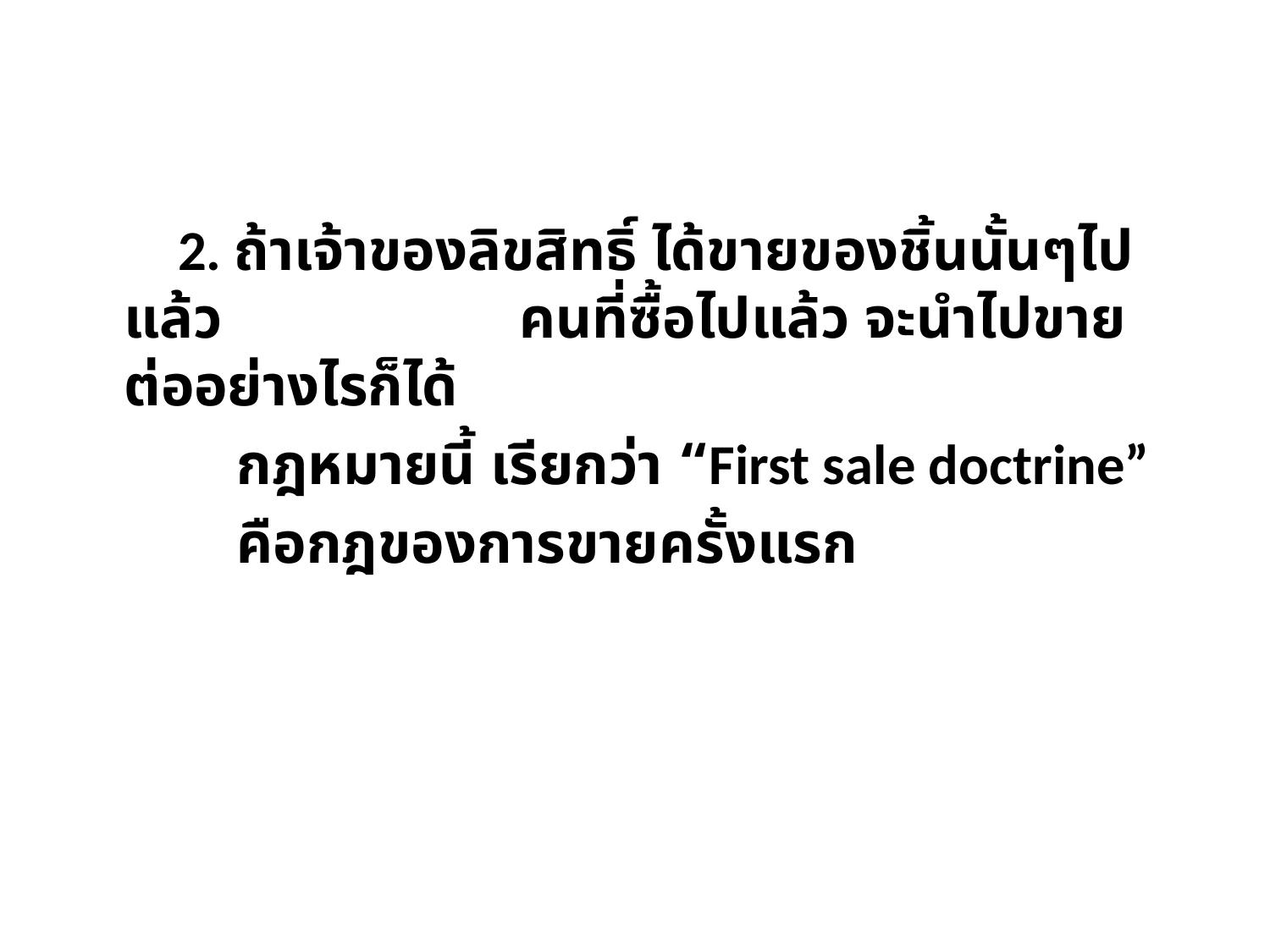

2. ถ้าเจ้าของลิขสิทธิ์ ได้ขายของชิ้นนั้นๆไปแล้ว            	 คนที่ซื้อไปแล้ว จะนำไปขายต่ออย่างไรก็ได้
           กฎหมายนี้ เรียกว่า “First sale doctrine”
           คือกฎของการขายครั้งแรก